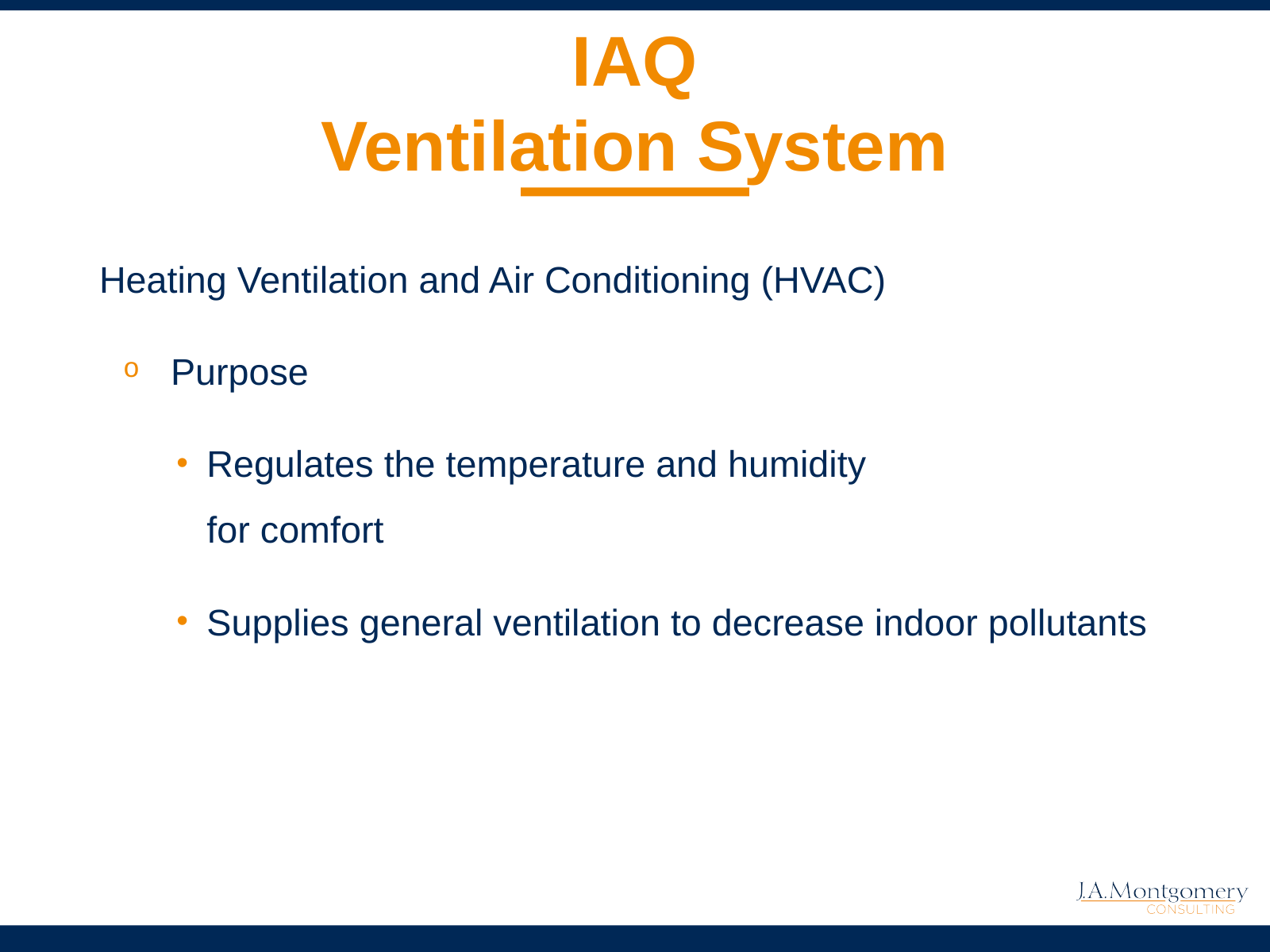

# IAQ Ventilation System
Heating Ventilation and Air Conditioning (HVAC)
Purpose
Regulates the temperature and humidity
for comfort
Supplies general ventilation to decrease indoor pollutants